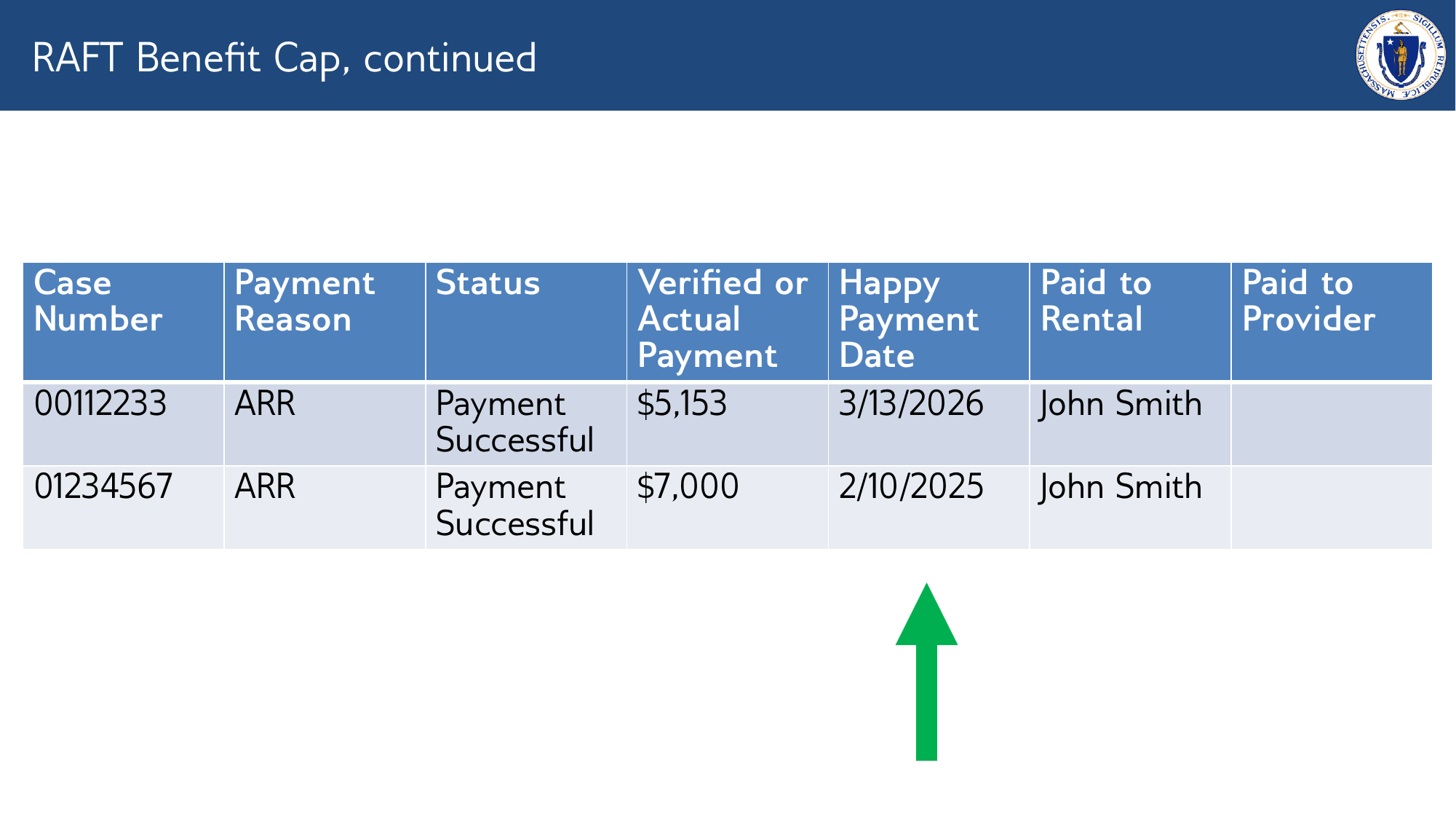

# RAFT Benefit Cap, continued
| Case Number | Payment Reason | Status | Verified or Actual Payment | Happy Payment Date | Paid to Rental | Paid to Provider |
| --- | --- | --- | --- | --- | --- | --- |
| 00112233 | ARR | Payment Successful | $5,153 | 3/13/2026 | John Smith |  |
| 01234567 | ARR | Payment Successful | $7,000 | 2/10/2025 | John Smith |  |